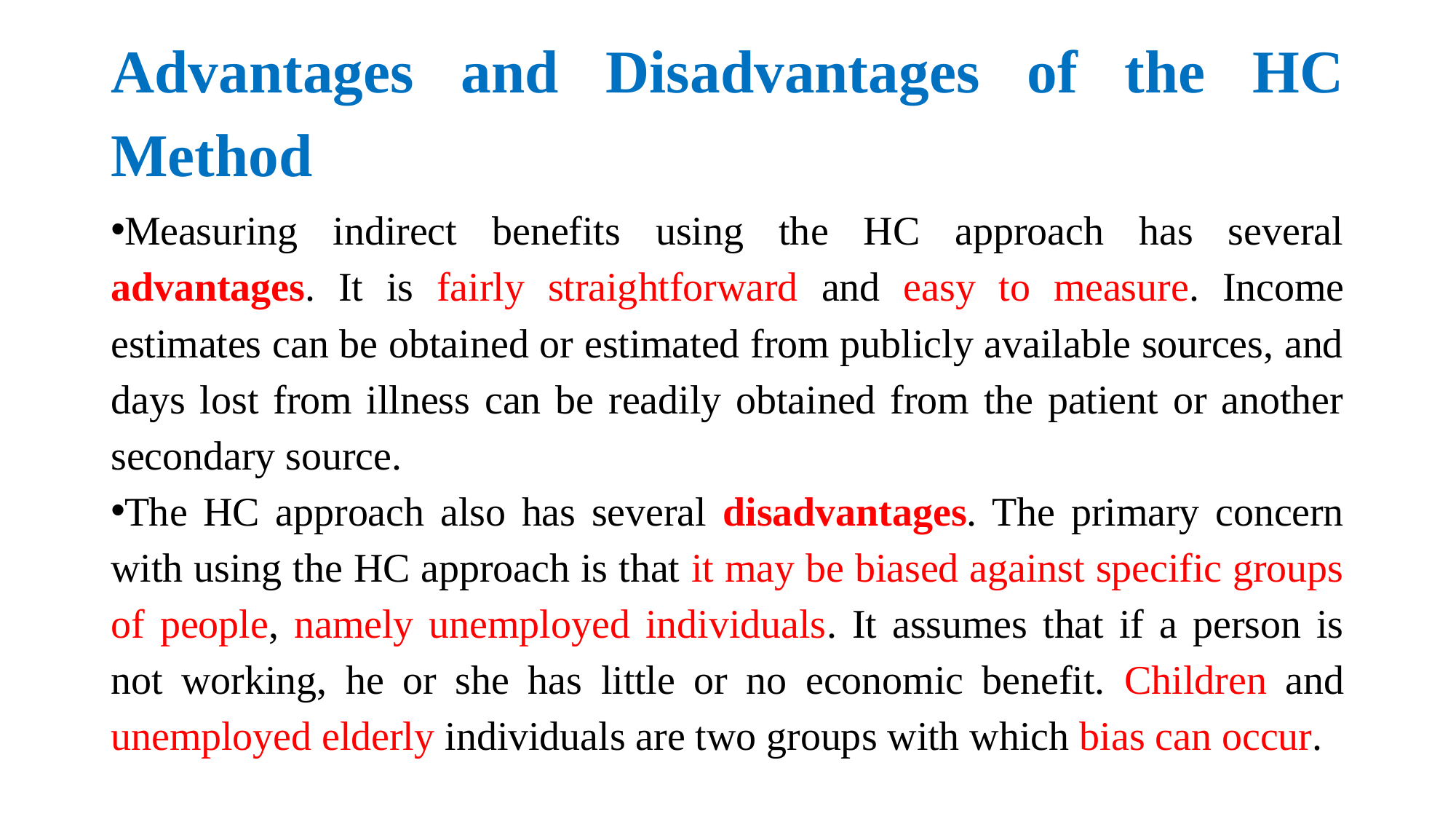

# Advantages and Disadvantages of the HC Method
Measuring indirect benefits using the HC approach has several advantages. It is fairly straightforward and easy to measure. Income estimates can be obtained or estimated from publicly available sources, and days lost from illness can be readily obtained from the patient or another secondary source.
The HC approach also has several disadvantages. The primary concern with using the HC approach is that it may be biased against specific groups of people, namely unemployed individuals. It assumes that if a person is not working, he or she has little or no economic benefit. Children and unemployed elderly individuals are two groups with which bias can occur.